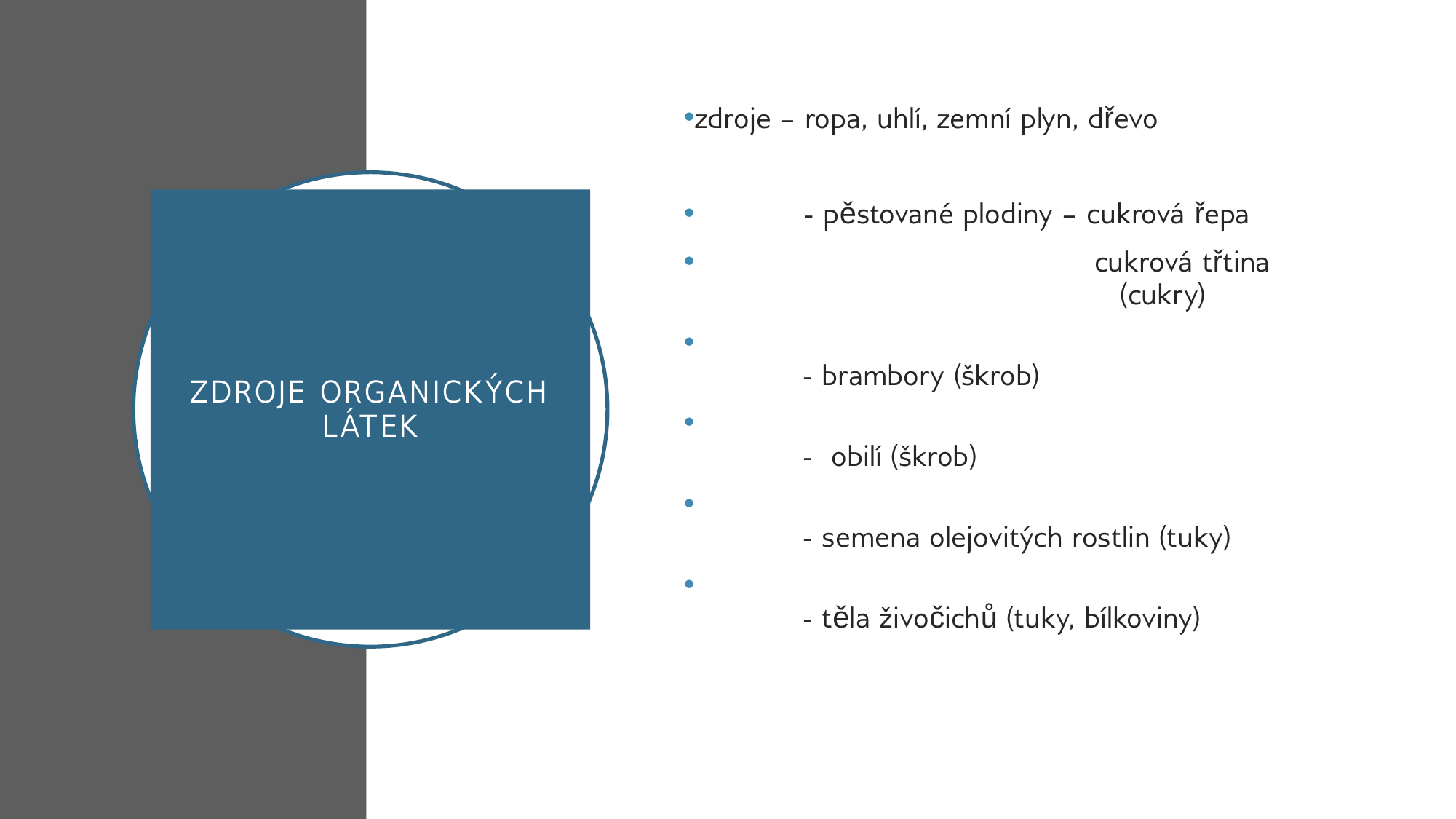

zdroje – ropa, uhlí, zemní plyn, dřevo

            - pěstované plodiny – cukrová řepa
                                            cukrová třtina   				(cukry)
						 - brambory (škrob)
						 -  obilí (škrob)
						 - semena olejovitých rostlin (tuky)
						 - těla živočichů (tuky, bílkoviny)

# Zdroje organických látek